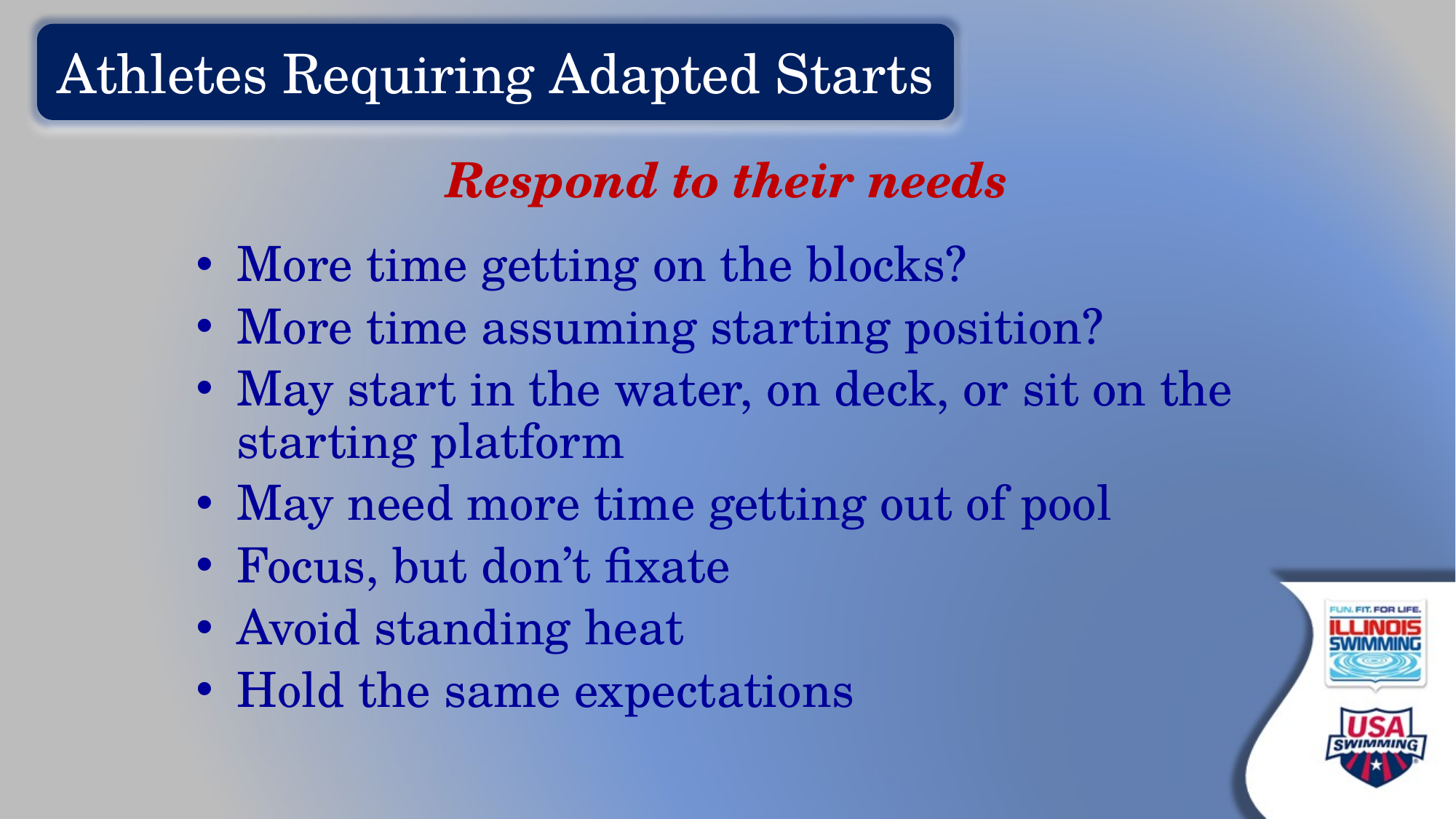

Athletes Requiring Adapted Starts
Respond to their needs
More time getting on the blocks?
More time assuming starting position?
May start in the water, on deck, or sit on the starting platform
May need more time getting out of pool
Focus, but don’t fixate
Avoid standing heat
Hold the same expectations